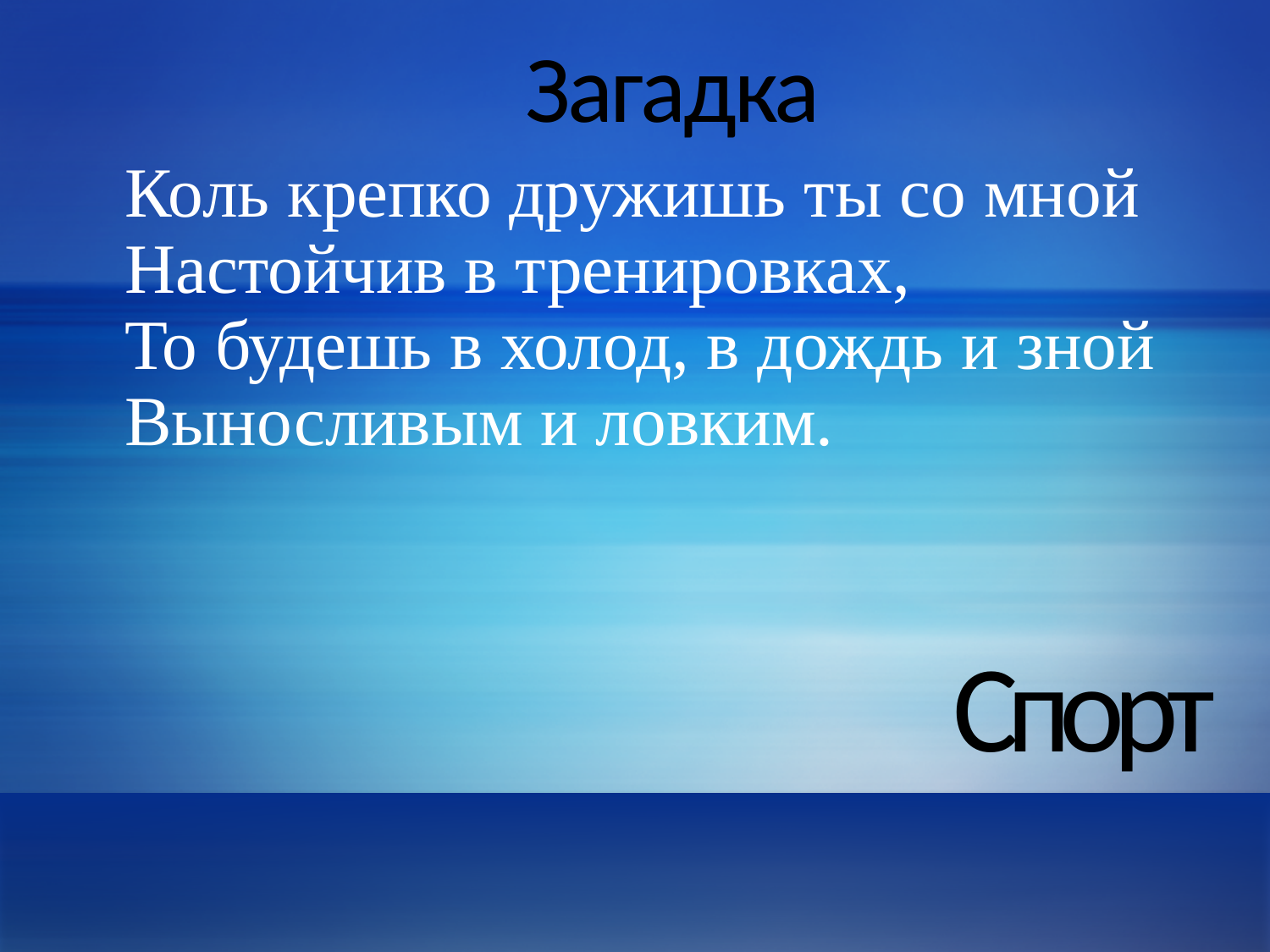

# Загадка
Коль крепко дружишь ты со мной
Настойчив в тренировках,
То будешь в холод, в дождь и зной
Выносливым и ловким.
Спорт